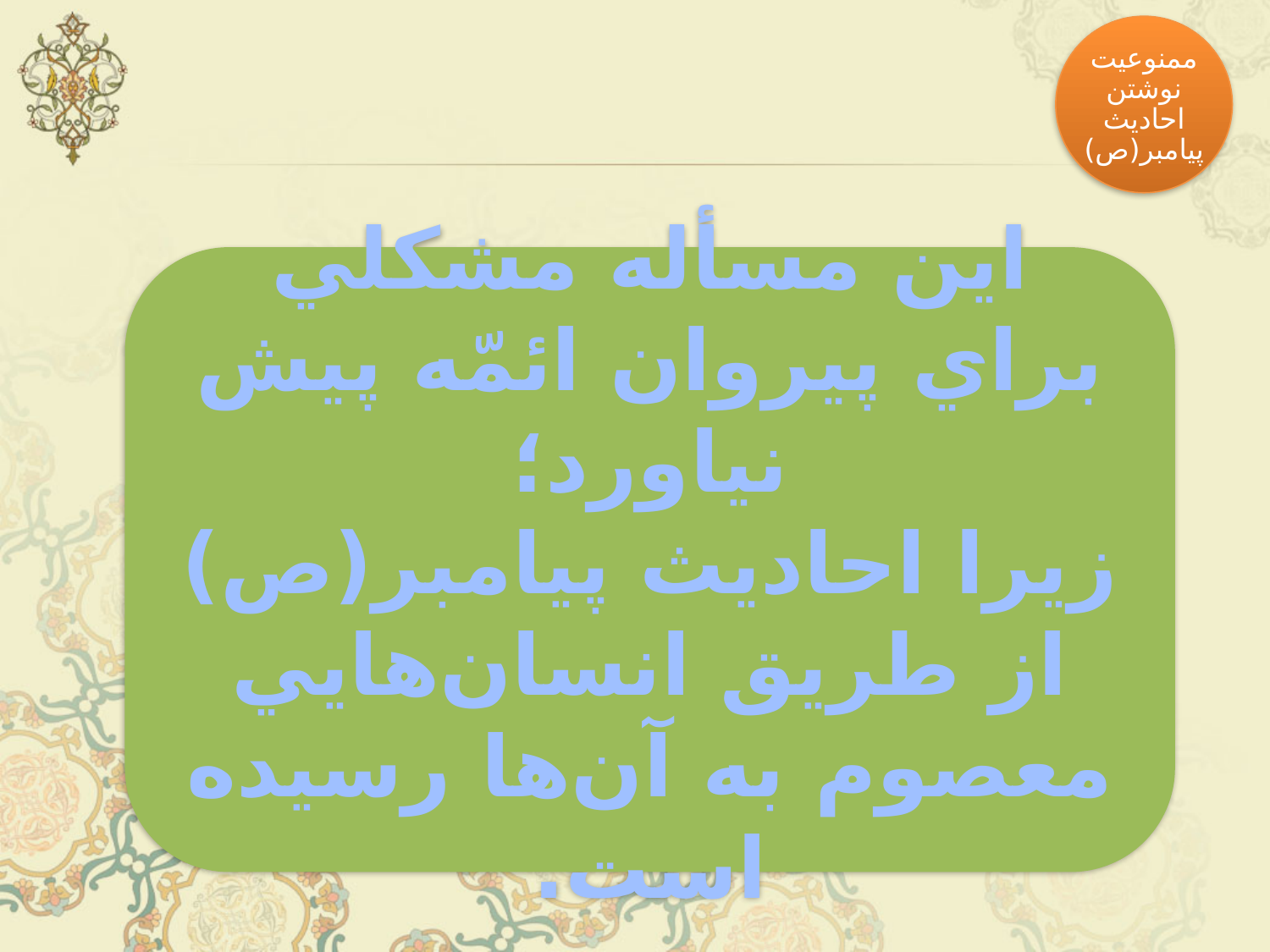

ممنوعیت نوشتن احادیث پیامبر(ص)
اين مسأله مشكلي براي پيروان ائمّه پيش نياورد؛
زيرا احاديث پيامبر(ص) از طريق انسان‌هايي معصوم به آن‌ها رسیده است.
افزايش احتمال خطا و فراموشي اصل حدیث
عواقب
نگهداري و انتقال احاديث با حافظه
فراهم شدن شرایط مناسب برای جاعل حدیث
محروم ماندن مردم و محققان از منبع مهم هدایت و دخاالت يافتن سلیقه شخصی